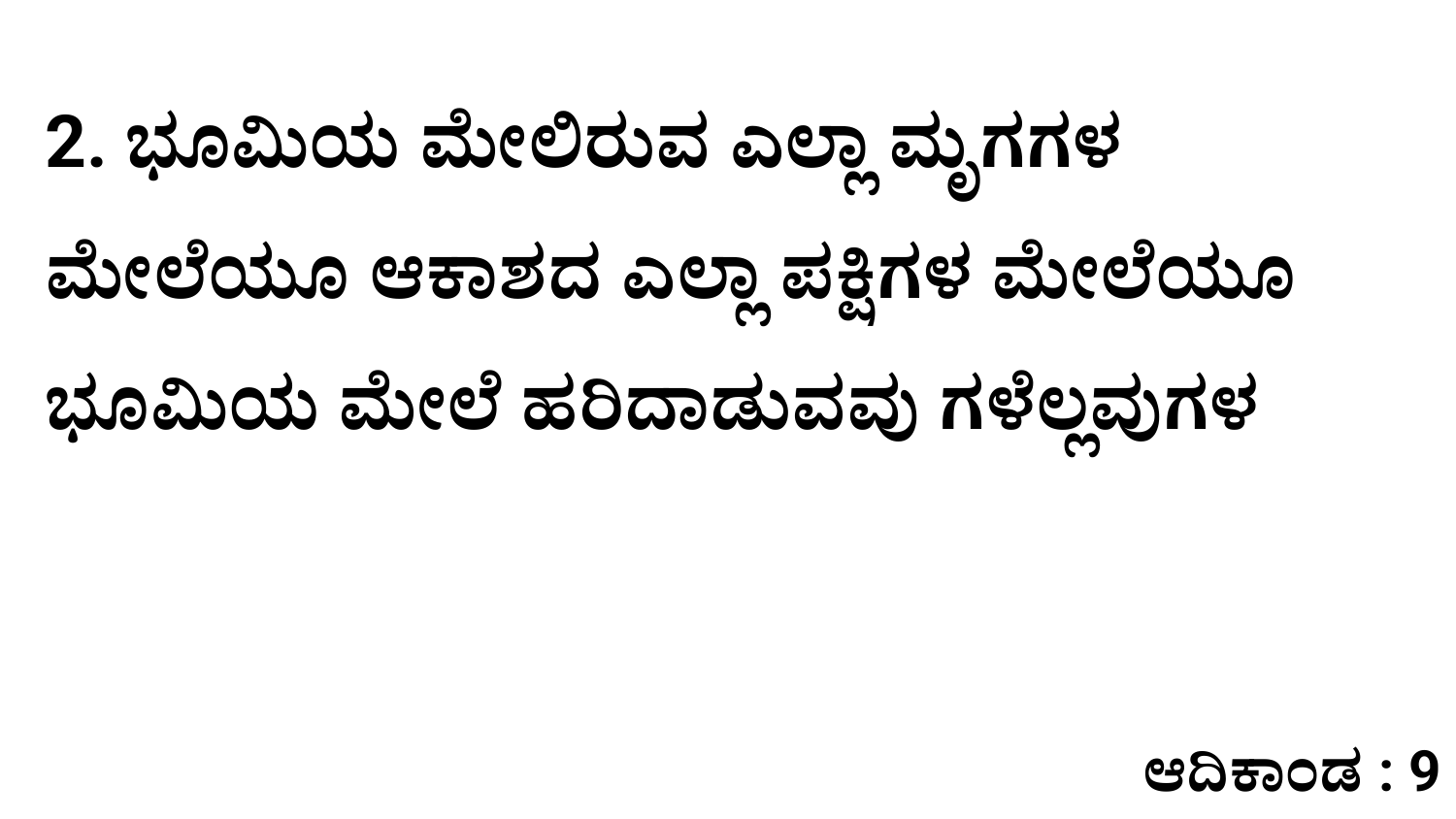

2. ಭೂಮಿಯ ಮೇಲಿರುವ ಎಲ್ಲಾ ಮೃಗಗಳ ಮೇಲೆಯೂ ಆಕಾಶದ ಎಲ್ಲಾ ಪಕ್ಷಿಗಳ ಮೇಲೆಯೂ ಭೂಮಿಯ ಮೇಲೆ ಹರಿದಾಡುವವು ಗಳೆಲ್ಲವುಗಳ
ಆದಿಕಾಂಡ : 9